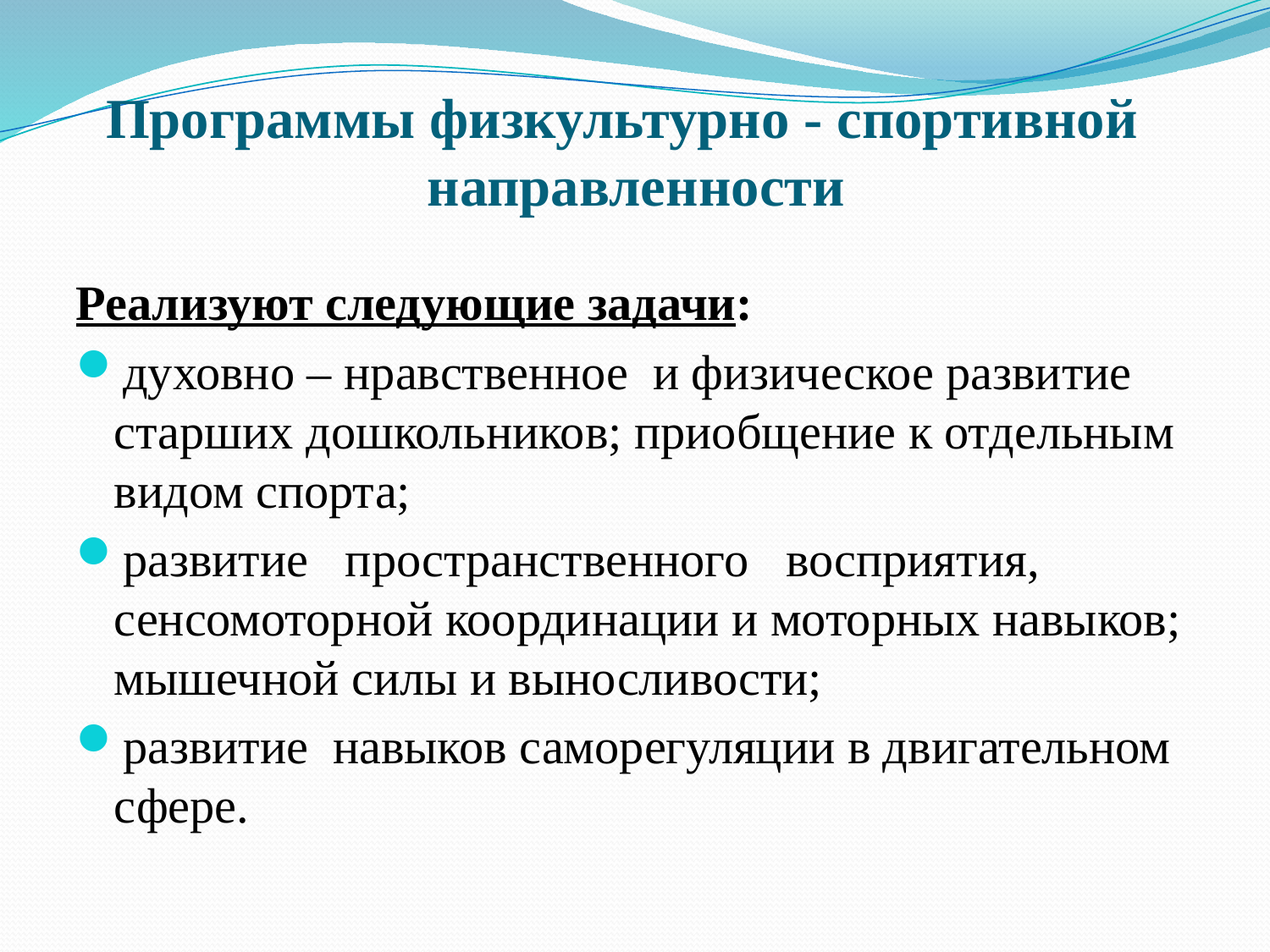

# Программы физкультурно - спортивной   направленности

Реализуют следующие задачи:
духовно – нравственное  и физическое развитие старших дошкольников; приобщение к отдельным  видом спорта;
развитие   пространственного   восприятия, сенсомоторной координации и моторных навыков; мышечной силы и выносливости;
развитие  навыков саморегуляции в двигательном сфере.